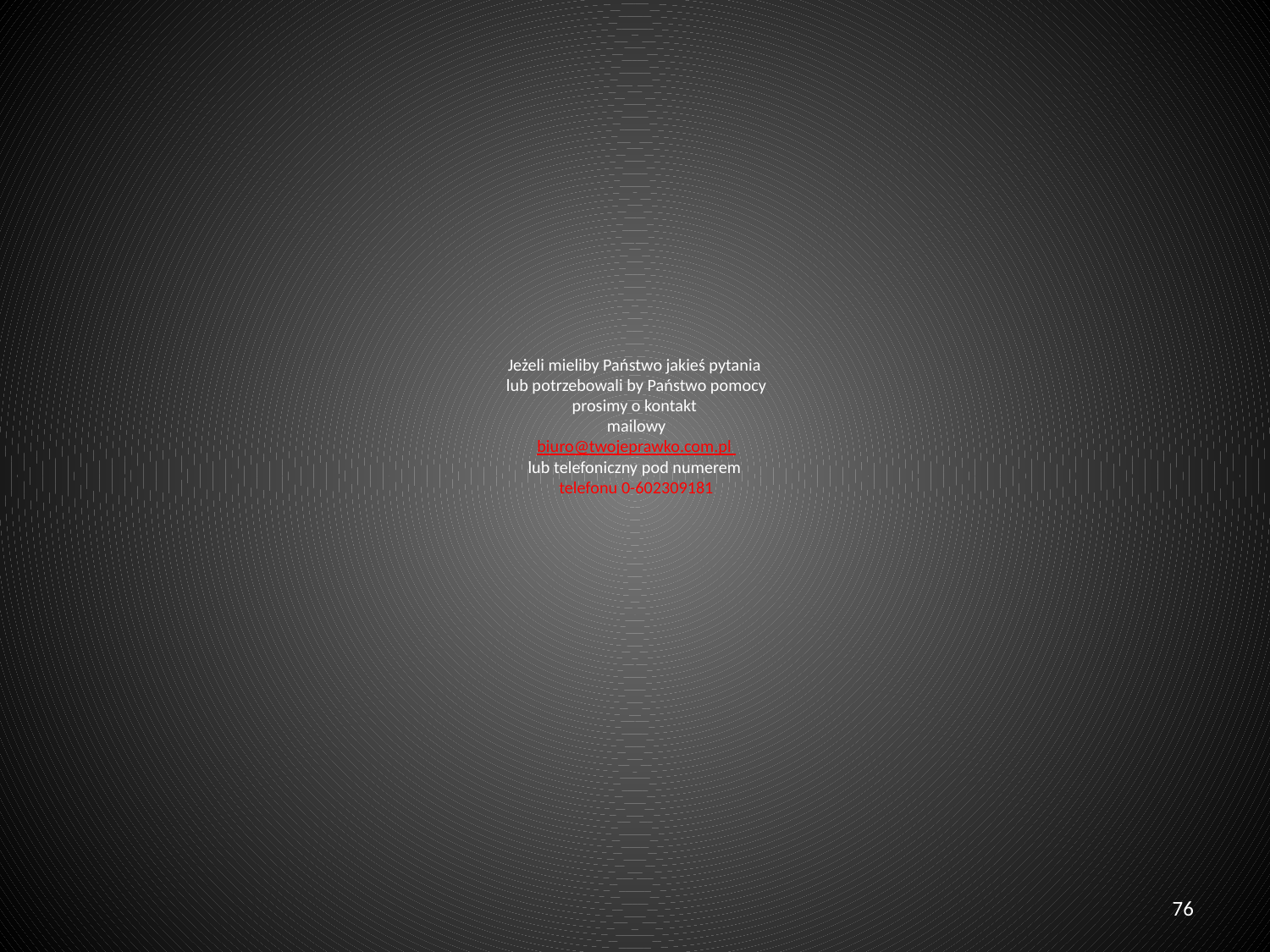

# Jeżeli mieliby Państwo jakieś pytania lub potrzebowali by Państwo pomocy prosimy o kontakt mailowy biuro@twojeprawko.com.pl lub telefoniczny pod numerem telefonu 0-602309181
76